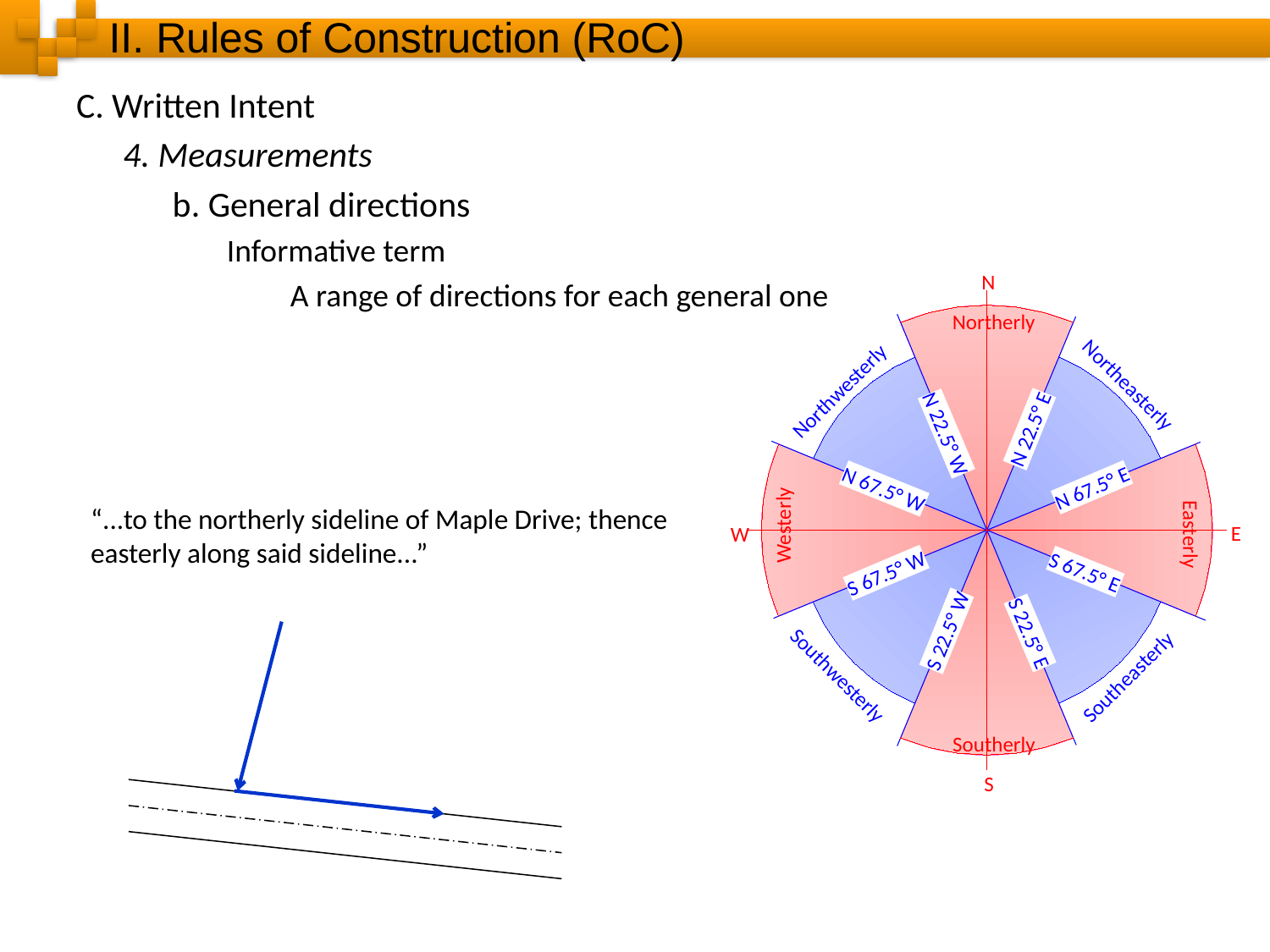

# II. Rules of Construction (RoC)
C. Written Intent
4. Measurements
b. General directions
Informative term
A range of directions for each general one
N

Northerly

Northeasterly
Northwesterly
N 22.5° E
N 22.5° W

N 67.5° E
N 67.5° W
Westerly
Easterly

S 67.5° E
S 67.5° W

S 22.5° W
S 22.5° E
Southwesterly
Southeasterly
Southerly

E
W
S
“...to the northerly sideline of Maple Drive; thence easterly along said sideline...”